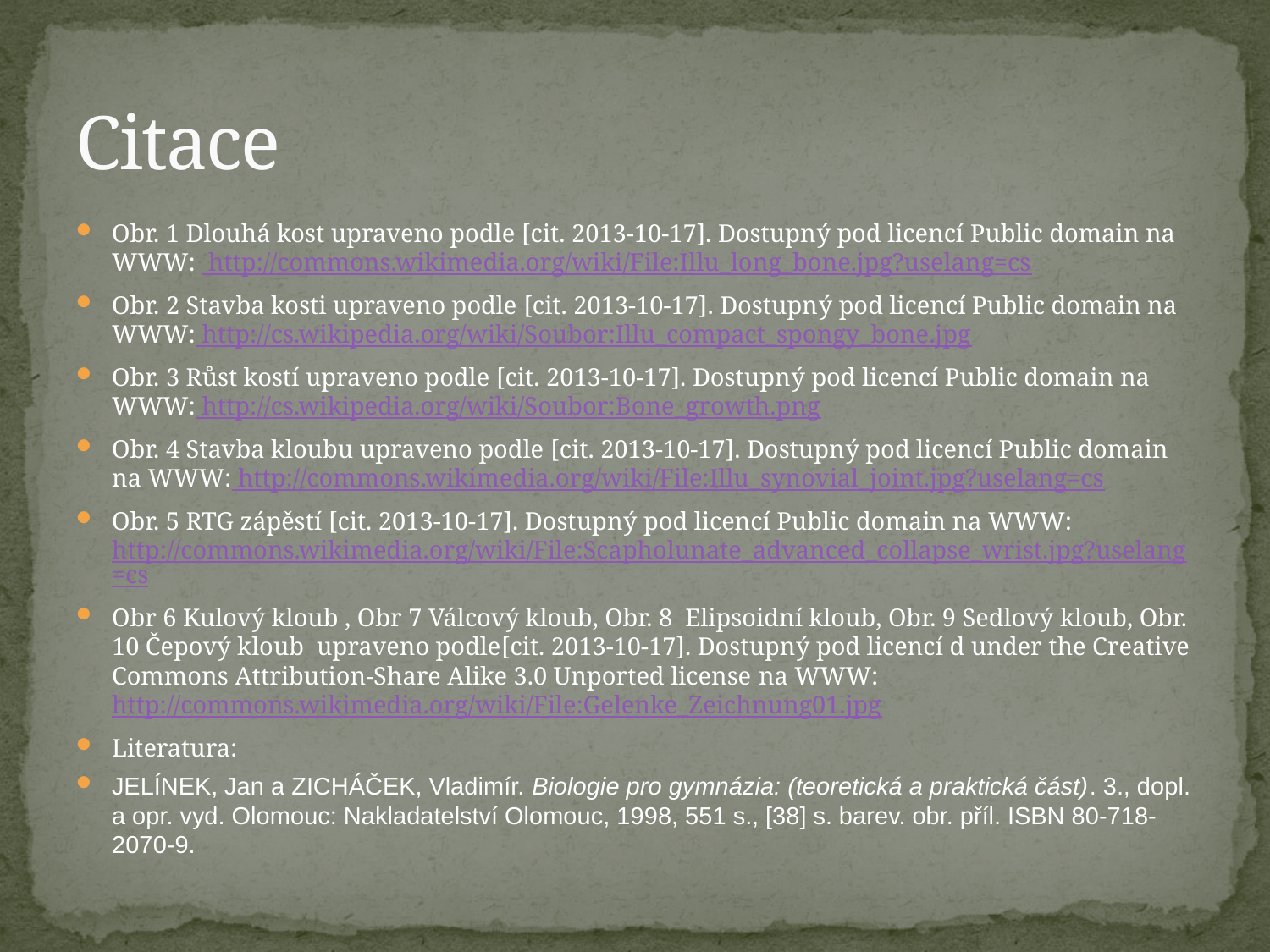

# Citace
Obr. 1 Dlouhá kost upraveno podle [cit. 2013-10-17]. Dostupný pod licencí Public domain na WWW:  http://commons.wikimedia.org/wiki/File:Illu_long_bone.jpg?uselang=cs
Obr. 2 Stavba kosti upraveno podle [cit. 2013-10-17]. Dostupný pod licencí Public domain na WWW: http://cs.wikipedia.org/wiki/Soubor:Illu_compact_spongy_bone.jpg
Obr. 3 Růst kostí upraveno podle [cit. 2013-10-17]. Dostupný pod licencí Public domain na WWW: http://cs.wikipedia.org/wiki/Soubor:Bone_growth.png
Obr. 4 Stavba kloubu upraveno podle [cit. 2013-10-17]. Dostupný pod licencí Public domain na WWW: http://commons.wikimedia.org/wiki/File:Illu_synovial_joint.jpg?uselang=cs
Obr. 5 RTG zápěstí [cit. 2013-10-17]. Dostupný pod licencí Public domain na WWW: http://commons.wikimedia.org/wiki/File:Scapholunate_advanced_collapse_wrist.jpg?uselang=cs
Obr 6 Kulový kloub , Obr 7 Válcový kloub, Obr. 8  Elipsoidní kloub, Obr. 9 Sedlový kloub, Obr. 10 Čepový kloub  upraveno podle[cit. 2013-10-17]. Dostupný pod licencí d under the Creative Commons Attribution-Share Alike 3.0 Unported license na WWW: http://commons.wikimedia.org/wiki/File:Gelenke_Zeichnung01.jpg
Literatura:
JELÍNEK, Jan a ZICHÁČEK, Vladimír. Biologie pro gymnázia: (teoretická a praktická část). 3., dopl. a opr. vyd. Olomouc: Nakladatelství Olomouc, 1998, 551 s., [38] s. barev. obr. příl. ISBN 80-718-2070-9.